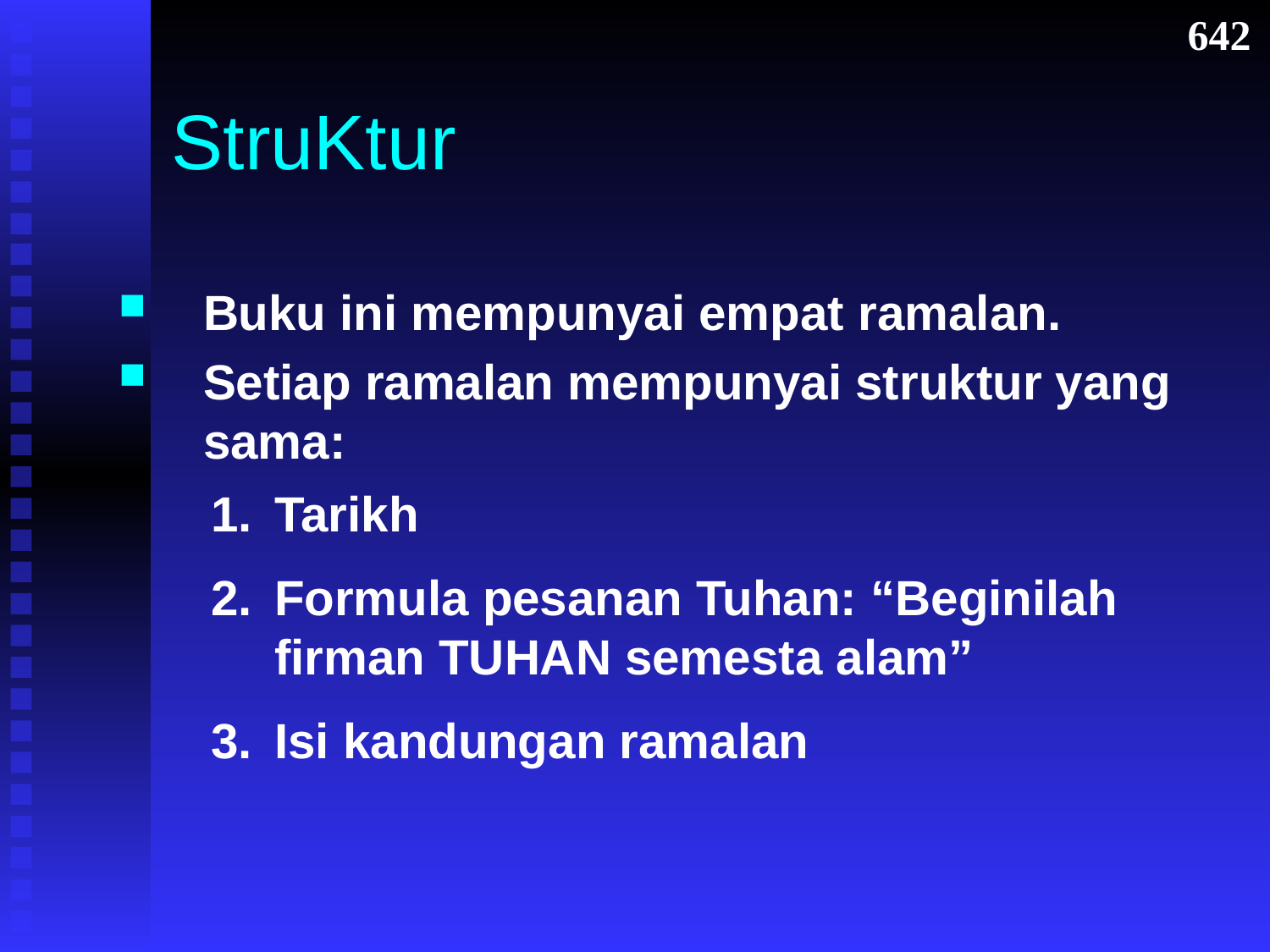

642
# StruKtur
Buku ini mempunyai empat ramalan.
Setiap ramalan mempunyai struktur yang sama:
Tarikh
Formula pesanan Tuhan: “Beginilah firman TUHAN semesta alam”
Isi kandungan ramalan